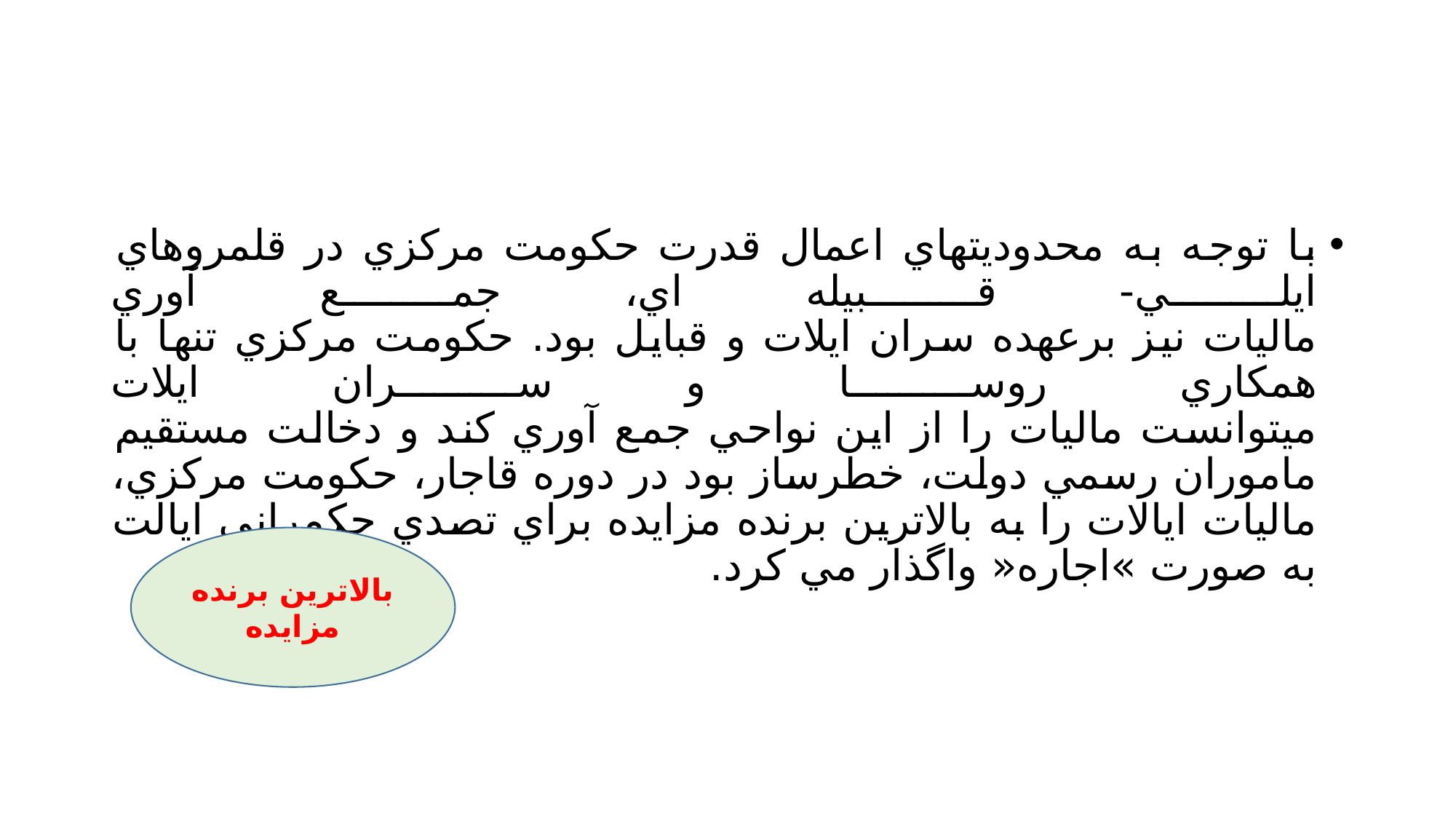

#
با توجه به محدوديتهاي اعمال قدرت حكومت مركزي در قلمروهاي ايلي- قبيله اي، جمع آوري
ماليات نيز برعهده سران ايلات و قبايل بود. حكومت مركزي تنها با همكاري روسا و سران ايلات
ميتوانست ماليات را از اين نواحي جمع آوري كند و دخالت مستقيم ماموران رسمي دولت، خطرساز بود در دوره قاجار، حكومت مركزي، ماليات ايالات را به بالاترين برنده مزايده براي تصدي حكمراني ايالت به صورت »اجاره« واگذار مي كرد.

بالاترين برنده مزايده